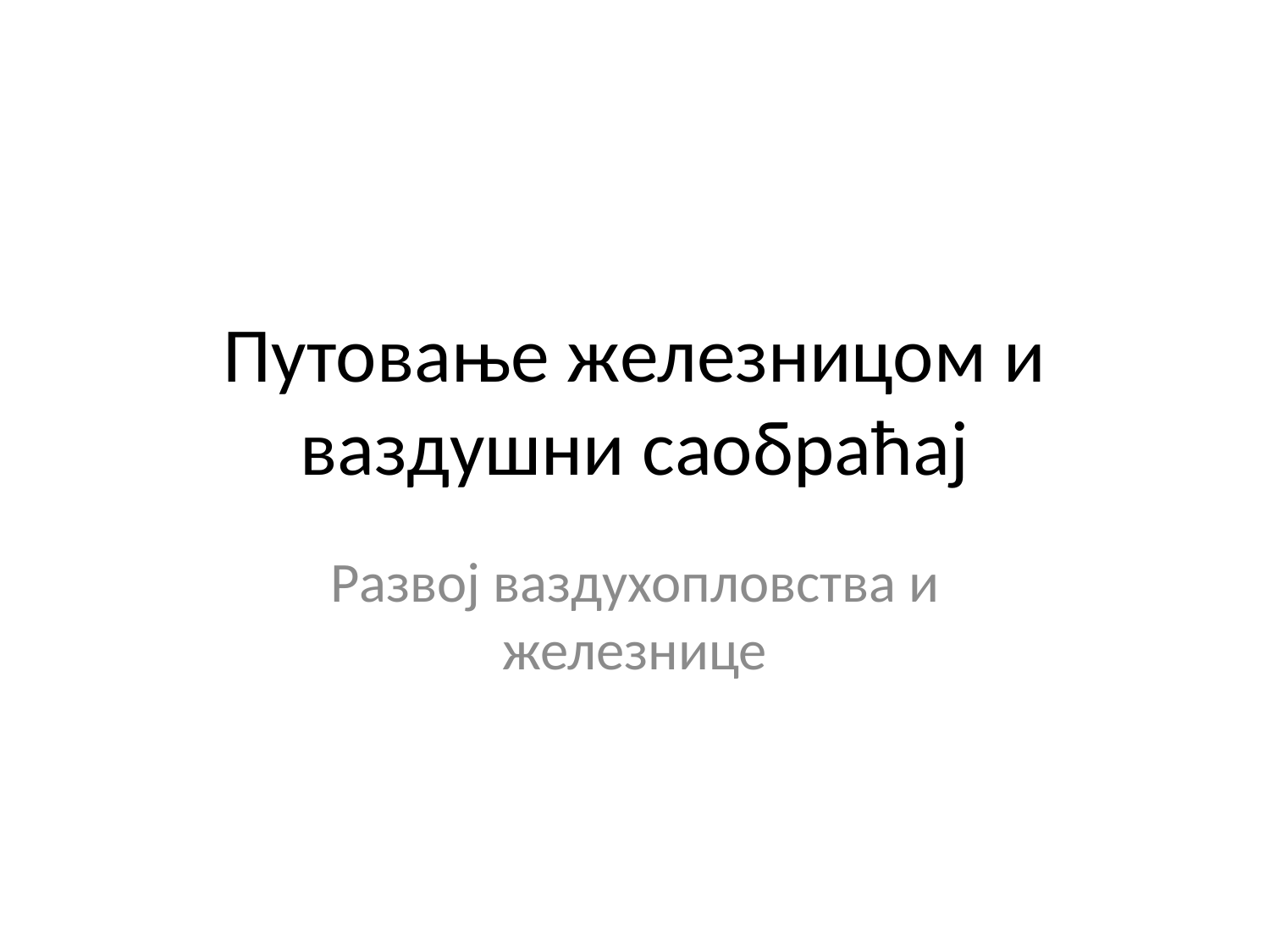

# Путовање железницом и ваздушни саобраћај
Развој ваздухопловства и железнице